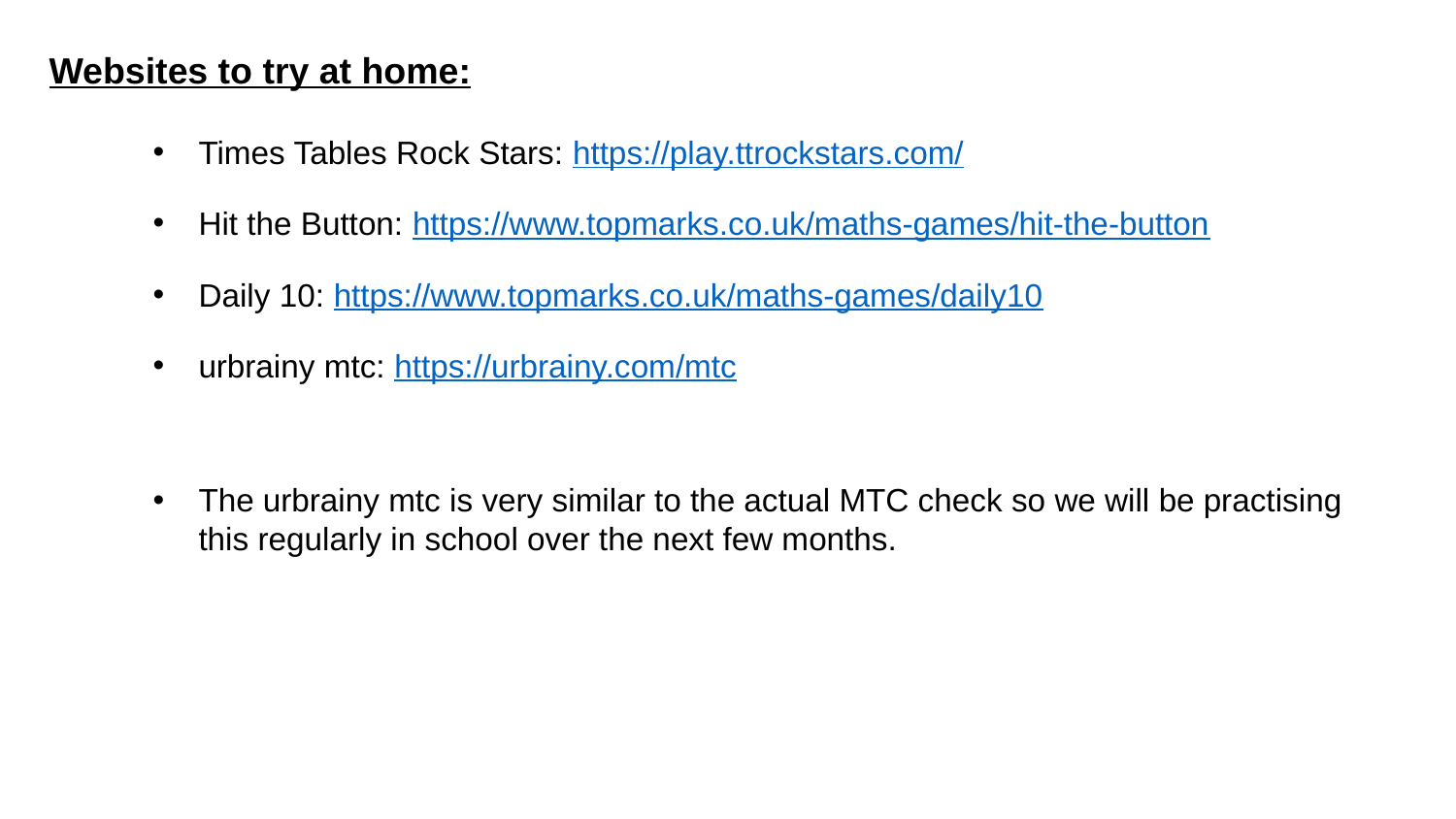

# Websites to try at home:
Times Tables Rock Stars: https://play.ttrockstars.com/
Hit the Button: https://www.topmarks.co.uk/maths-games/hit-the-button
Daily 10: https://www.topmarks.co.uk/maths-games/daily10
urbrainy mtc: https://urbrainy.com/mtc

The urbrainy mtc is very similar to the actual MTC check so we will be practising this regularly in school over the next few months.